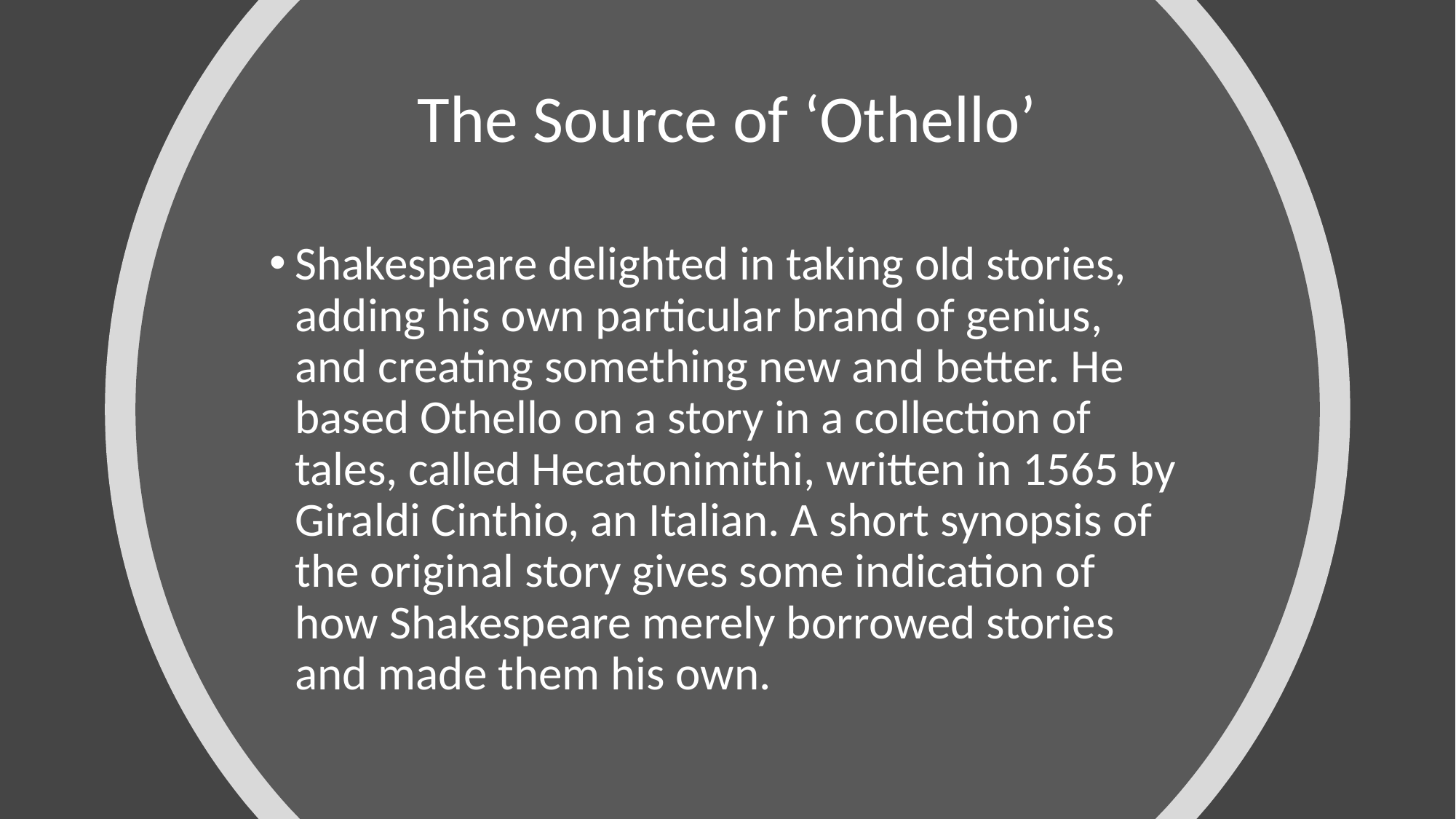

# The Source of ‘Othello’
Shakespeare delighted in taking old stories, adding his own particular brand of genius, and creating something new and better. He based Othello on a story in a collection of tales, called Hecatonimithi, written in 1565 by Giraldi Cinthio, an Italian. A short synopsis of the original story gives some indication of how Shakespeare merely borrowed stories and made them his own.